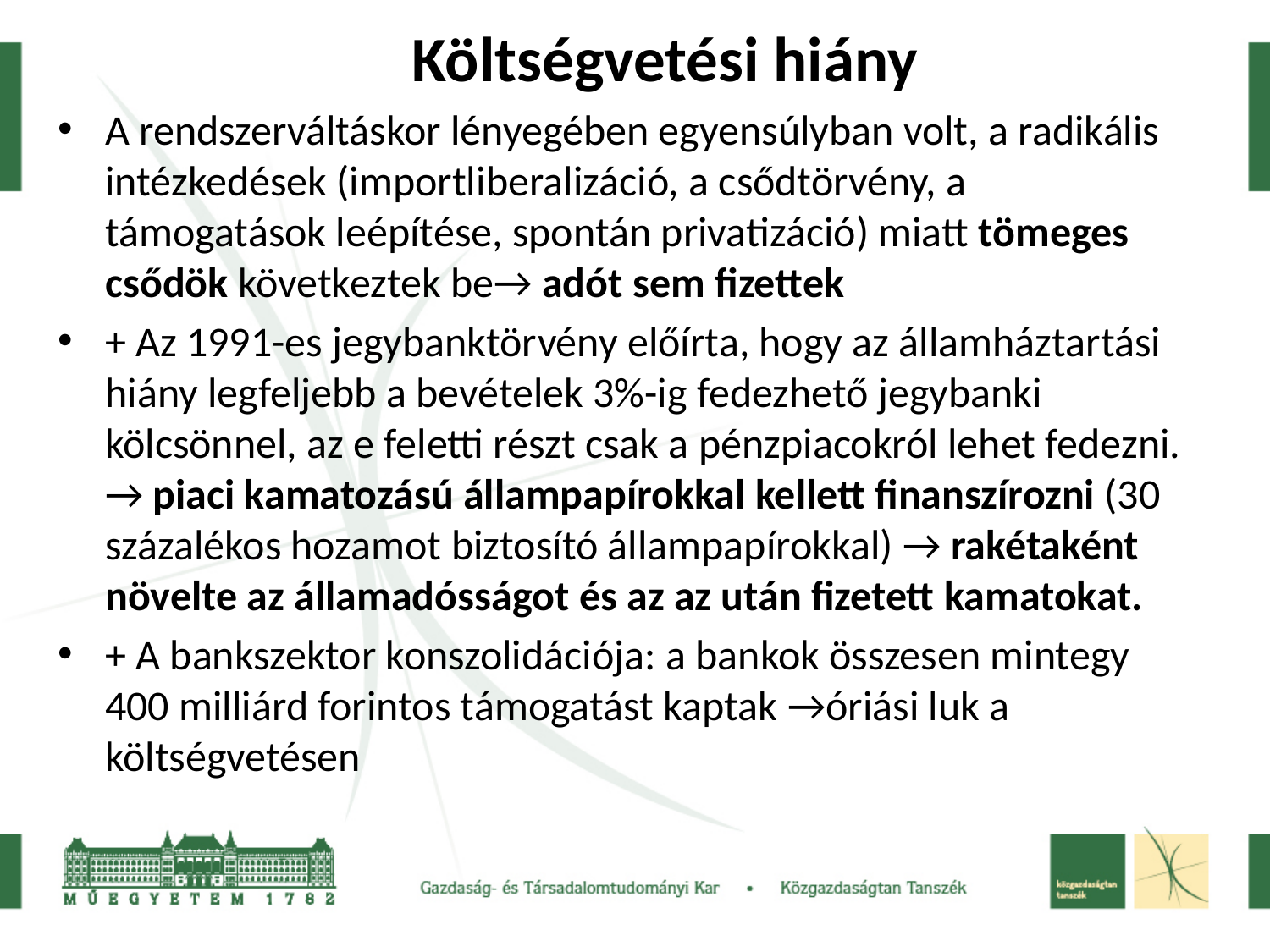

# Költségvetési hiány
A rendszerváltáskor lényegében egyensúlyban volt, a radikális intézkedések (importliberalizáció, a csődtörvény, a támogatások leépítése, spontán privatizáció) miatt tömeges csődök következtek be→ adót sem fizettek
+ Az 1991-es jegybanktörvény előírta, hogy az államháztartási hiány legfeljebb a bevételek 3%-ig fedezhető jegybanki kölcsönnel, az e feletti részt csak a pénzpiacokról lehet fedezni. → piaci kamatozású állampapírokkal kellett finanszírozni (30 százalékos hozamot biztosító állampapírokkal) → rakétaként növelte az államadósságot és az az után fizetett kamatokat.
+ A bankszektor konszolidációja: a bankok összesen mintegy 400 milliárd forintos támogatást kaptak →óriási luk a költségvetésen